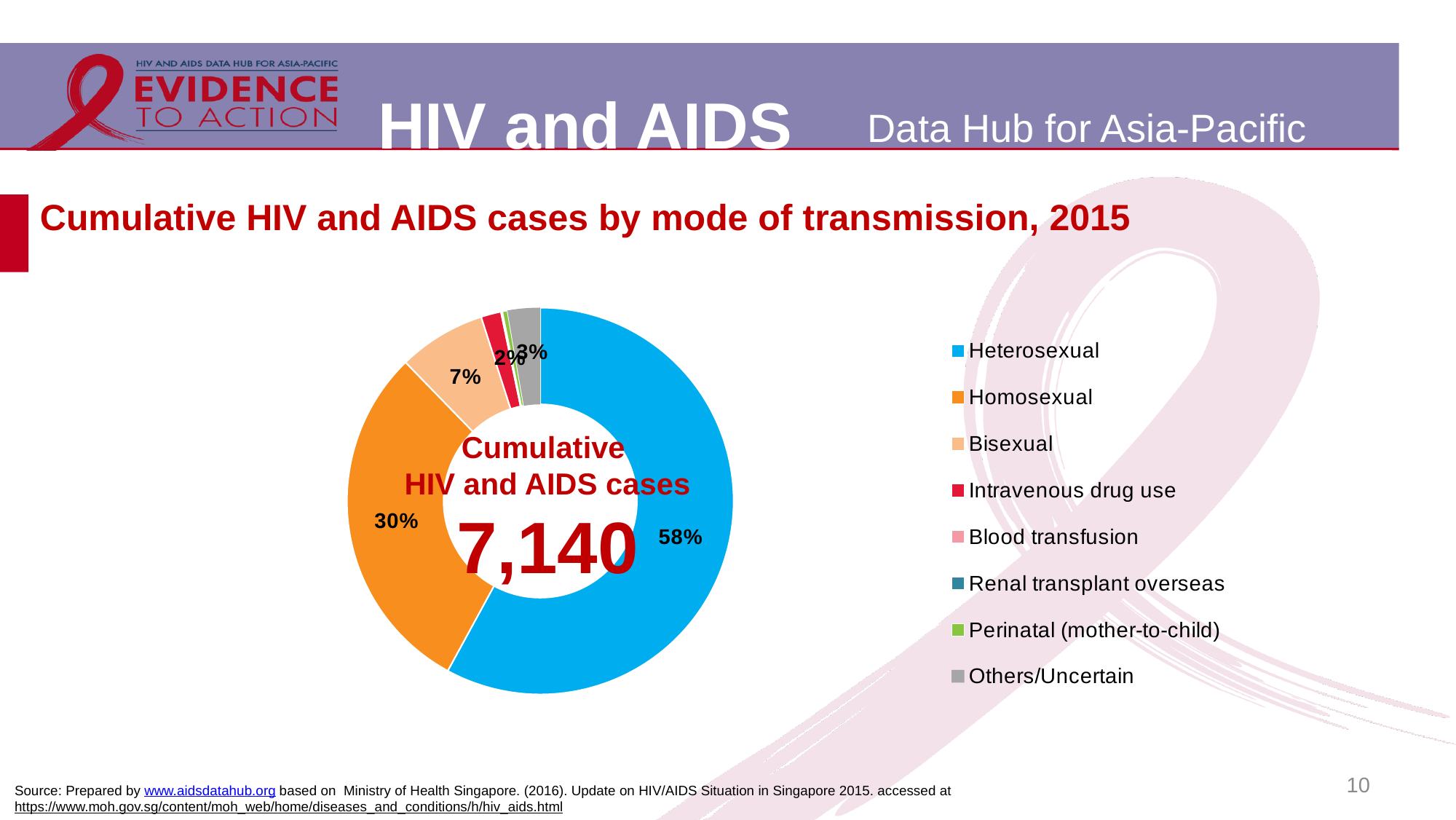

# Cumulative HIV and AIDS cases by mode of transmission, 2015

### Chart

| Category |  |
|---|---|
| Heterosexual | 4137.0 |
| Homosexual | 2127.0 |
| Bisexual | 523.0 |
| Intravenous drug use | 120.0 |
| Blood transfusion | 3.0 |
| Renal transplant overseas | 5.0 |
| Perinatal (mother-to-child) | 31.0 |
| Others/Uncertain | 194.0 |
Cumulative
HIV and AIDS cases
7,140
10
Source: Prepared by www.aidsdatahub.org based on  Ministry of Health Singapore. (2016). Update on HIV/AIDS Situation in Singapore 2015. accessed at
https://www.moh.gov.sg/content/moh_web/home/diseases_and_conditions/h/hiv_aids.html